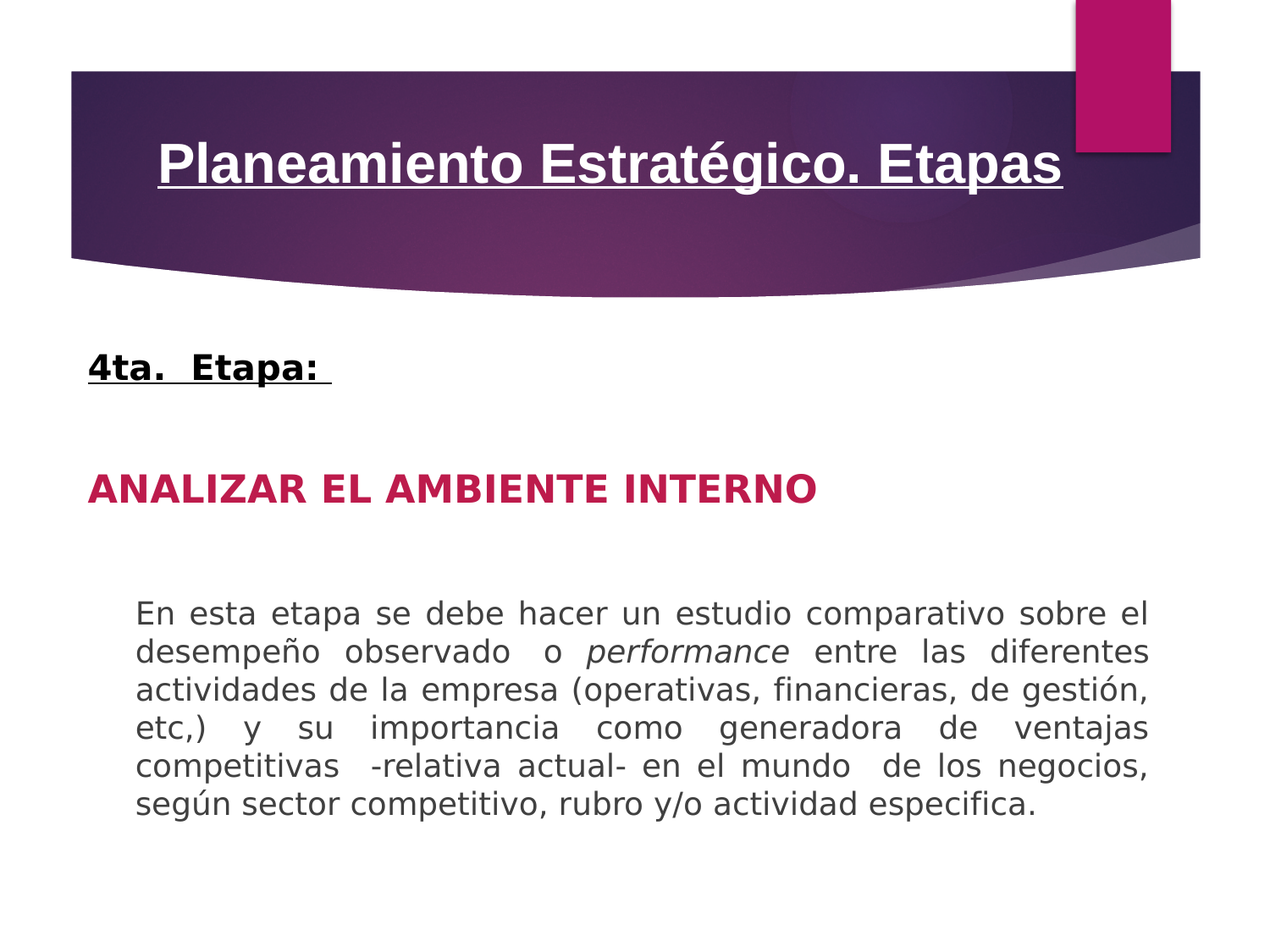

Planeamiento Estratégico. Etapas
4ta.  Etapa:

ANALIZAR EL AMBIENTE INTERNO

	En esta etapa se debe hacer un estudio comparativo sobre el desempeño observado 	o performance entre las diferentes actividades de la empresa (operativas, financieras, de gestión, etc,) y su importancia como generadora de ventajas competitivas  -relativa actual- en el mundo  de los negocios, según sector competitivo, rubro y/o actividad especifica.